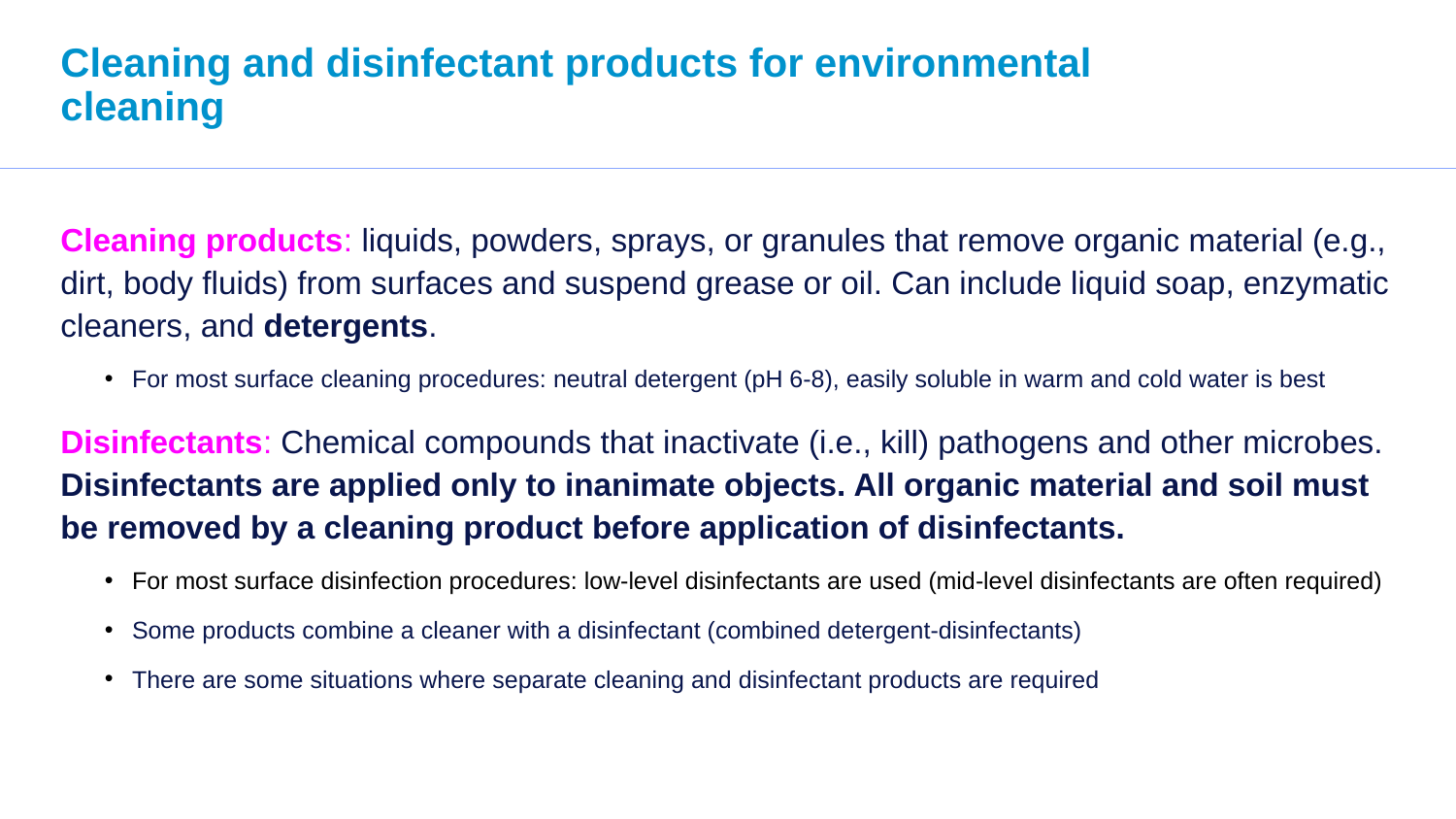

# Cleaning and disinfectant products for environmental cleaning
Cleaning products: liquids, powders, sprays, or granules that remove organic material (e.g., dirt, body fluids) from surfaces and suspend grease or oil. Can include liquid soap, enzymatic cleaners, and detergents.
For most surface cleaning procedures: neutral detergent (pH 6-8), easily soluble in warm and cold water is best
Disinfectants: Chemical compounds that inactivate (i.e., kill) pathogens and other microbes. Disinfectants are applied only to inanimate objects. All organic material and soil must be removed by a cleaning product before application of disinfectants.
For most surface disinfection procedures: low-level disinfectants are used (mid-level disinfectants are often required)
Some products combine a cleaner with a disinfectant (combined detergent-disinfectants)
There are some situations where separate cleaning and disinfectant products are required